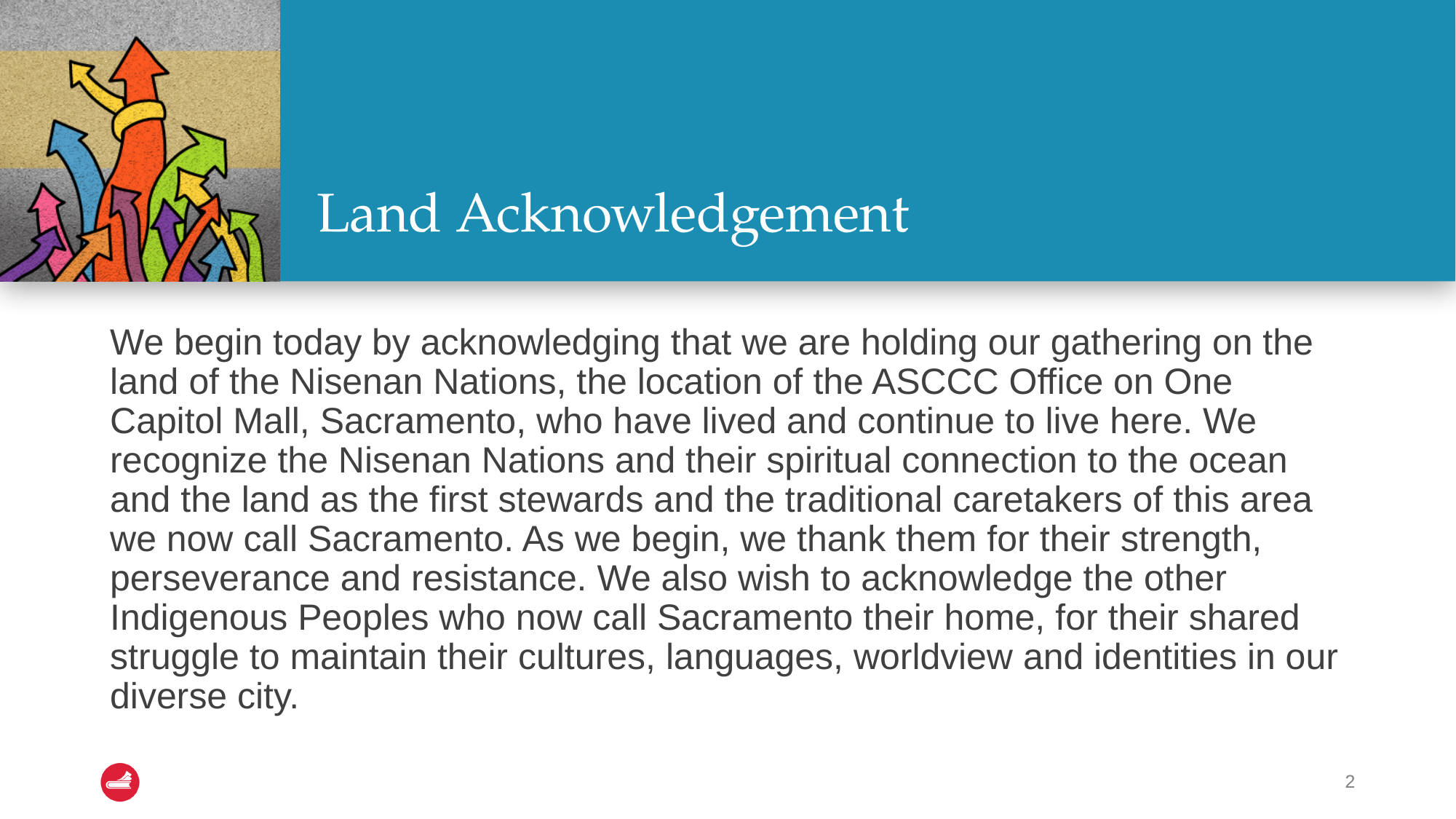

# Land Acknowledgement
We begin today by acknowledging that we are holding our gathering on the land of the Nisenan Nations, the location of the ASCCC Office on One Capitol Mall, Sacramento, who have lived and continue to live here. We recognize the Nisenan Nations and their spiritual connection to the ocean and the land as the first stewards and the traditional caretakers of this area we now call Sacramento. As we begin, we thank them for their strength, perseverance and resistance. We also wish to acknowledge the other Indigenous Peoples who now call Sacramento their home, for their shared struggle to maintain their cultures, languages, worldview and identities in our diverse city.
2